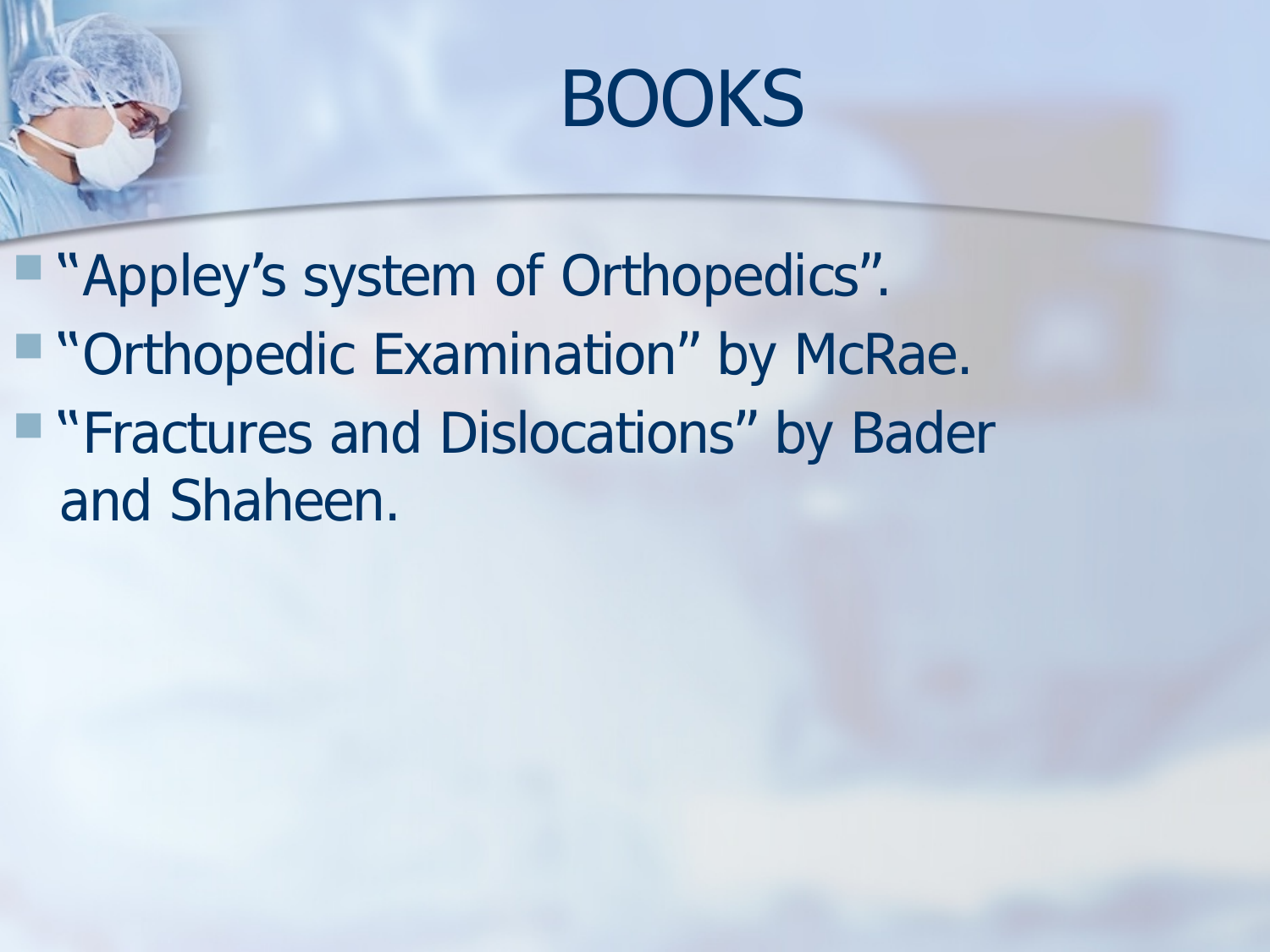

# BOOKS
“Appley’s system of Orthopedics”.
“Orthopedic Examination” by McRae.
“Fractures and Dislocations” by Bader and Shaheen.